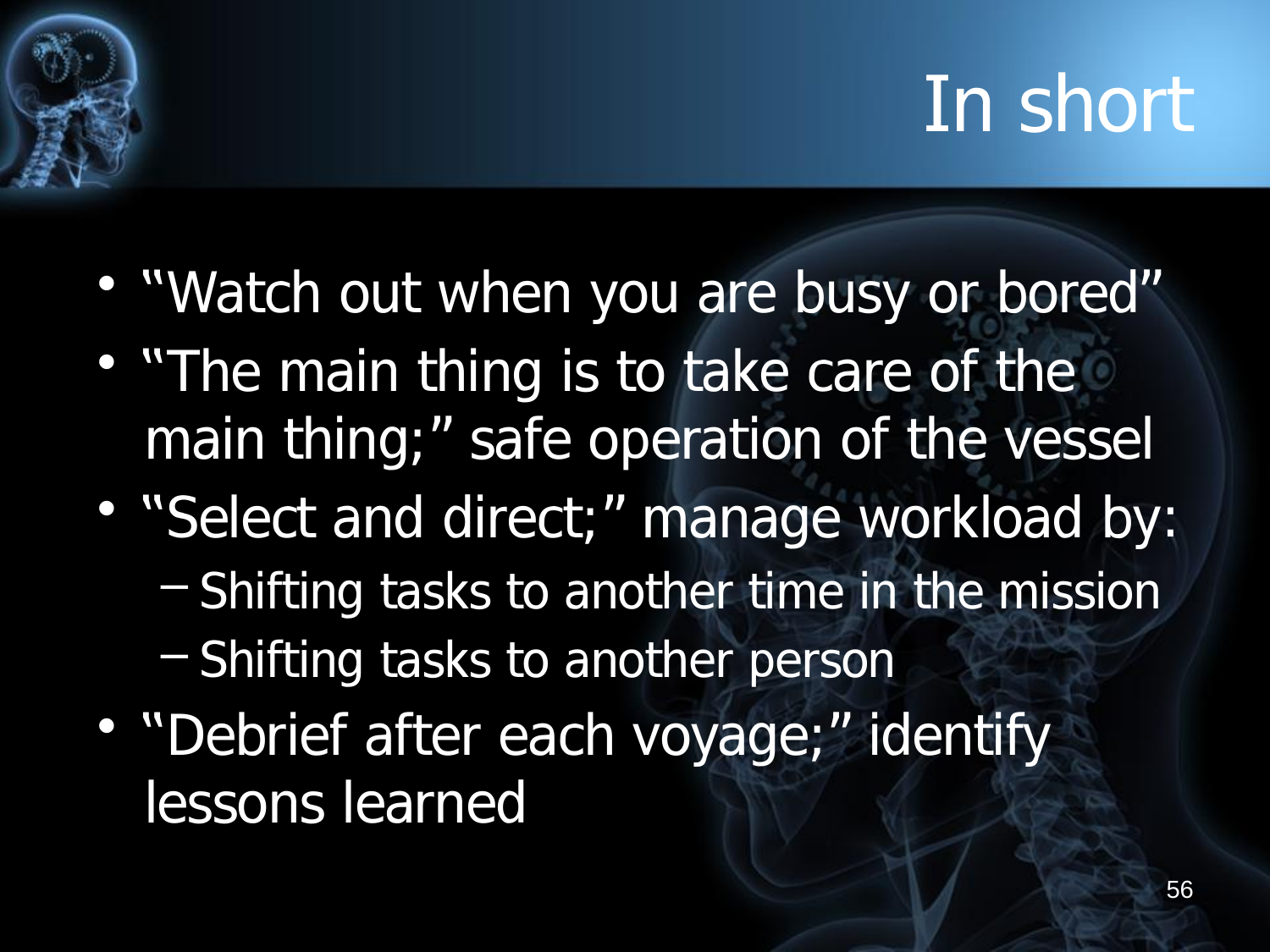

# In short
“Watch out when you are busy or bored”
“The main thing is to take care of the main thing;” safe operation of the vessel
“Select and direct;” manage workload by:
Shifting tasks to another time in the mission
Shifting tasks to another person
“Debrief after each voyage;” identify lessons learned
56